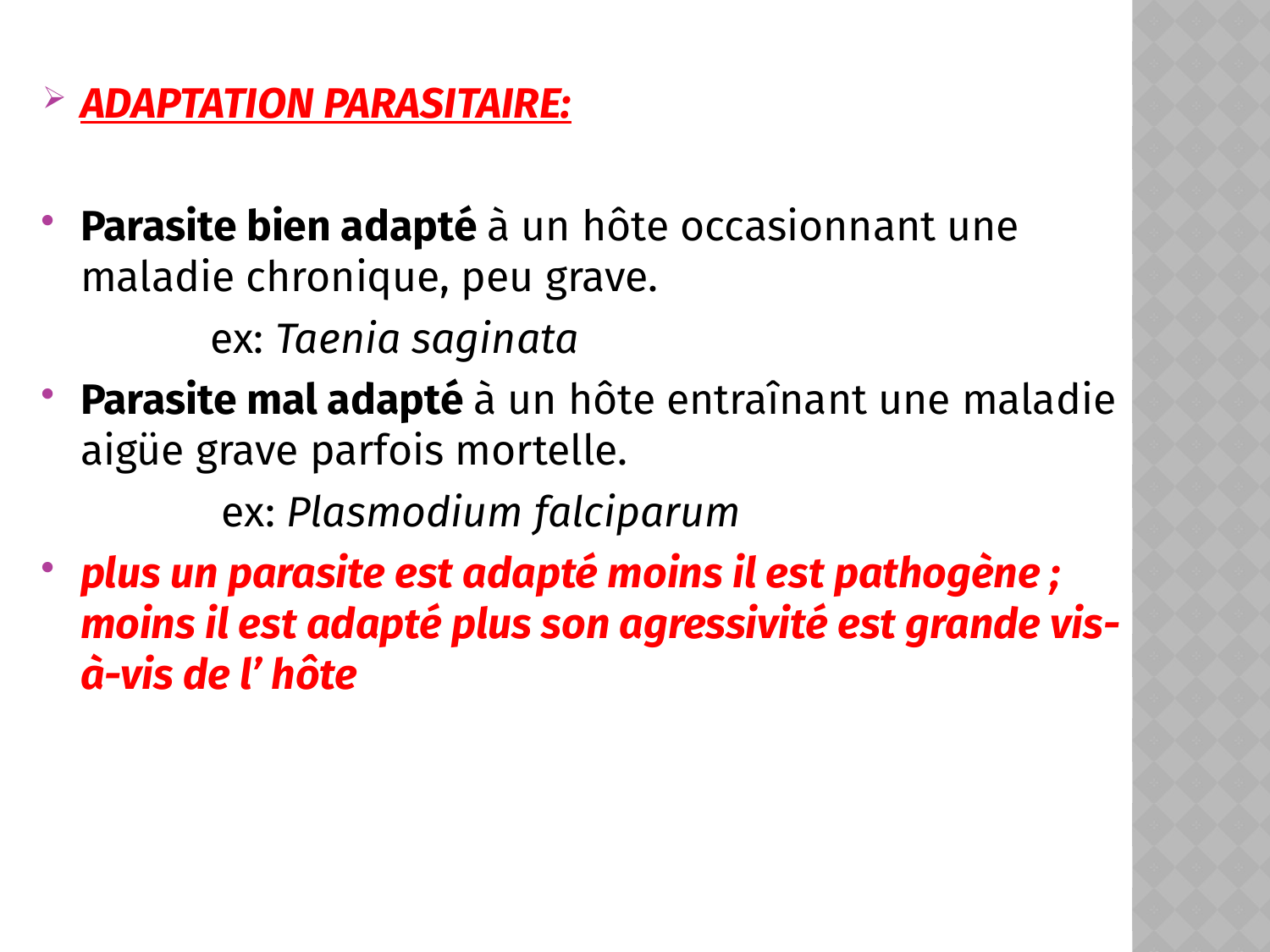

ADAPTATION PARASITAIRE:

Parasite bien adapté à un hôte occasionnant une maladie chronique, peu grave.
               ex: Taenia saginata
Parasite mal adapté à un hôte entraînant une maladie aigüe grave parfois mortelle.
                ex: Plasmodium falciparum
plus un parasite est adapté moins il est pathogène ; moins il est adapté plus son agressivité est grande vis-à-vis de l’ hôte